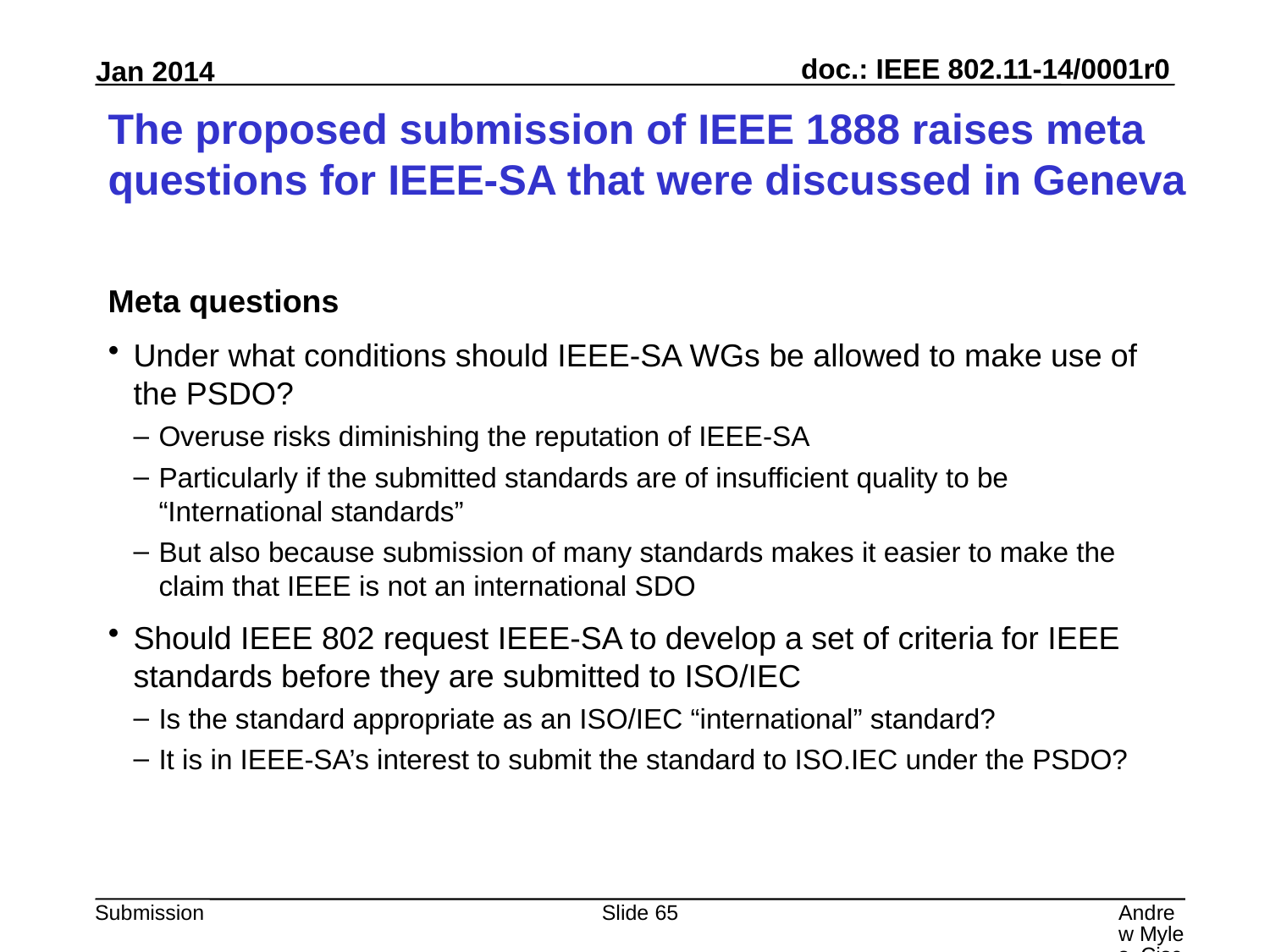

# The proposed submission of IEEE 1888 raises meta questions for IEEE-SA that were discussed in Geneva
Meta questions
Under what conditions should IEEE-SA WGs be allowed to make use of the PSDO?
Overuse risks diminishing the reputation of IEEE-SA
Particularly if the submitted standards are of insufficient quality to be “International standards”
But also because submission of many standards makes it easier to make the claim that IEEE is not an international SDO
Should IEEE 802 request IEEE-SA to develop a set of criteria for IEEE standards before they are submitted to ISO/IEC
Is the standard appropriate as an ISO/IEC “international” standard?
It is in IEEE-SA’s interest to submit the standard to ISO.IEC under the PSDO?

Slide 65
Andrew Myles, Cisco